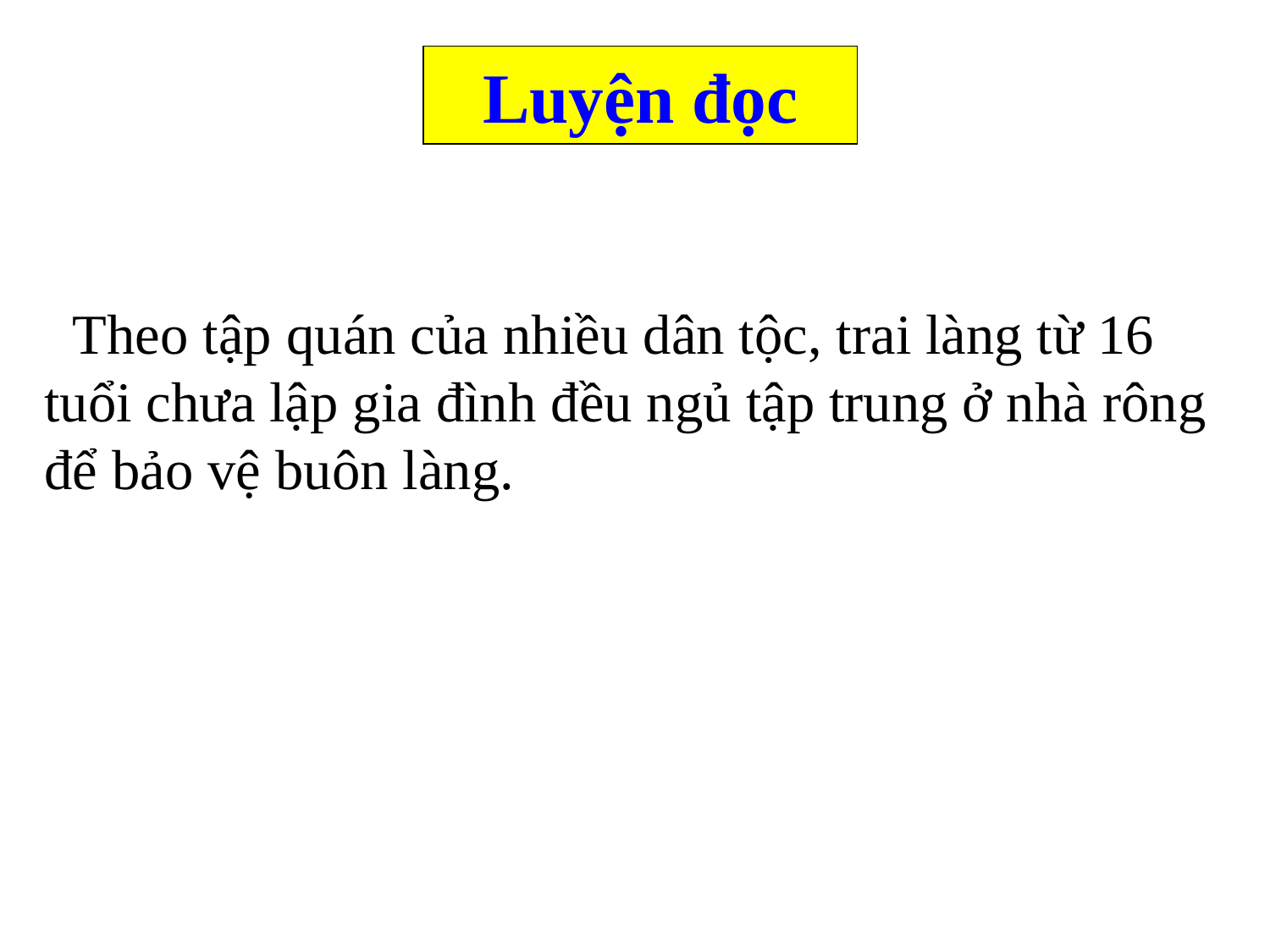

Luyện đọc
  Theo tập quán của nhiều dân tộc, trai làng từ 16 tuổi chưa lập gia đình đều ngủ tập trung ở nhà rông để bảo vệ buôn làng.